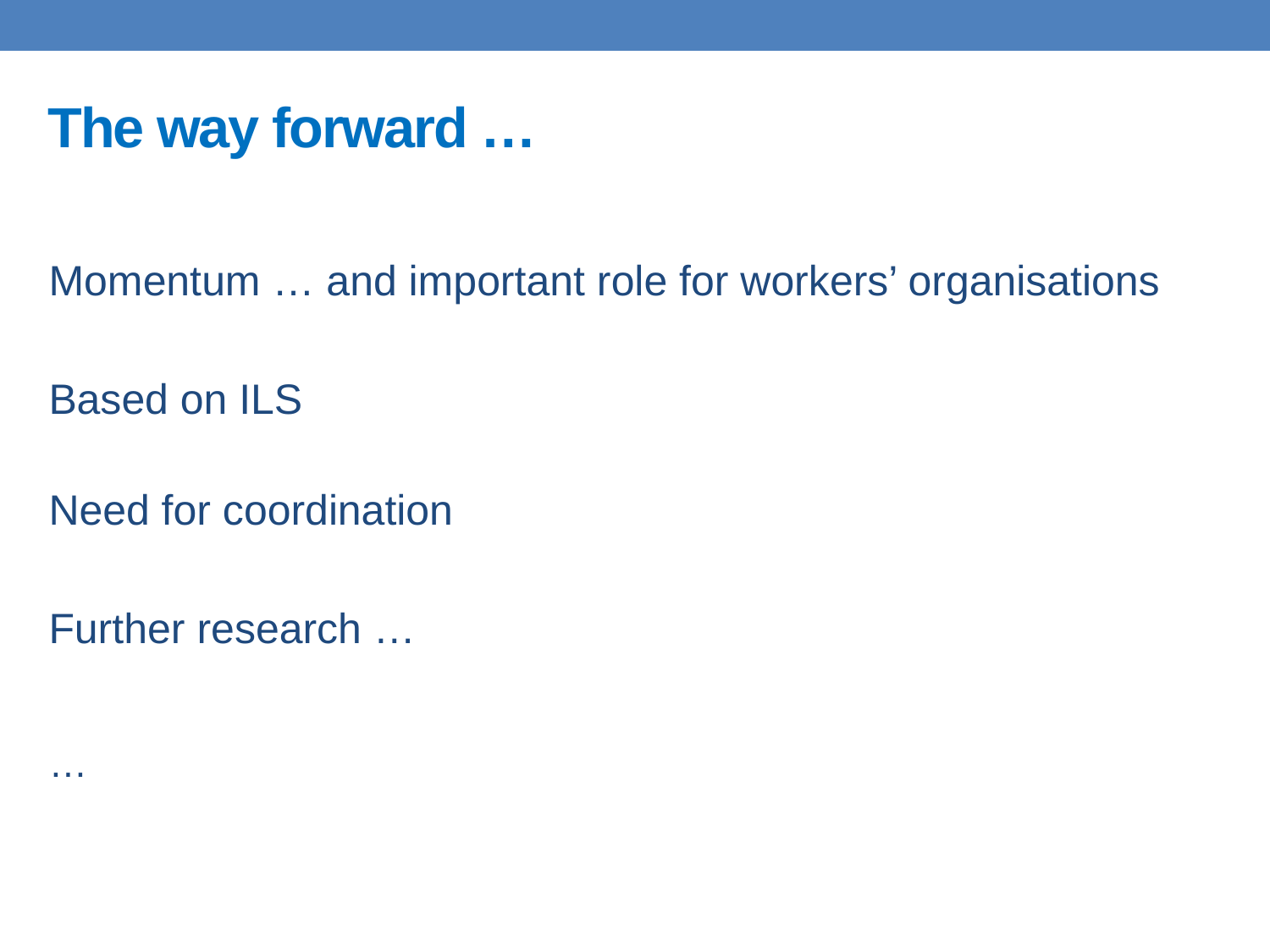

# The way forward …

Momentum … and important role for workers’ organisations

Based on ILS

Need for coordination

Further research …

…